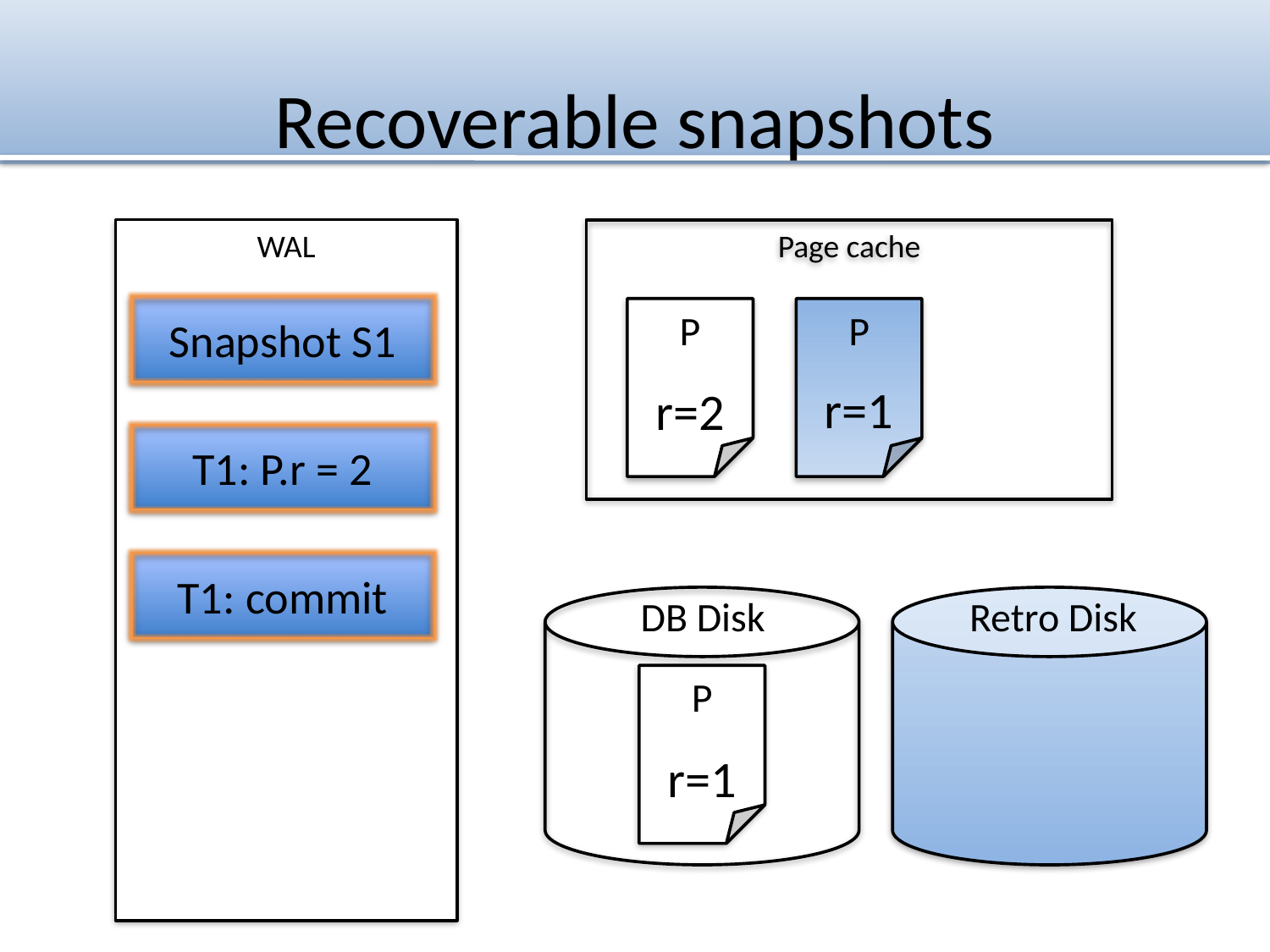

# Recoverable snapshots
WAL
Page cache
Snapshot S1

P
r=2
P
r=1
T1: P.r = 2

T1: commit

DB Disk
Retro Disk

P
r=1